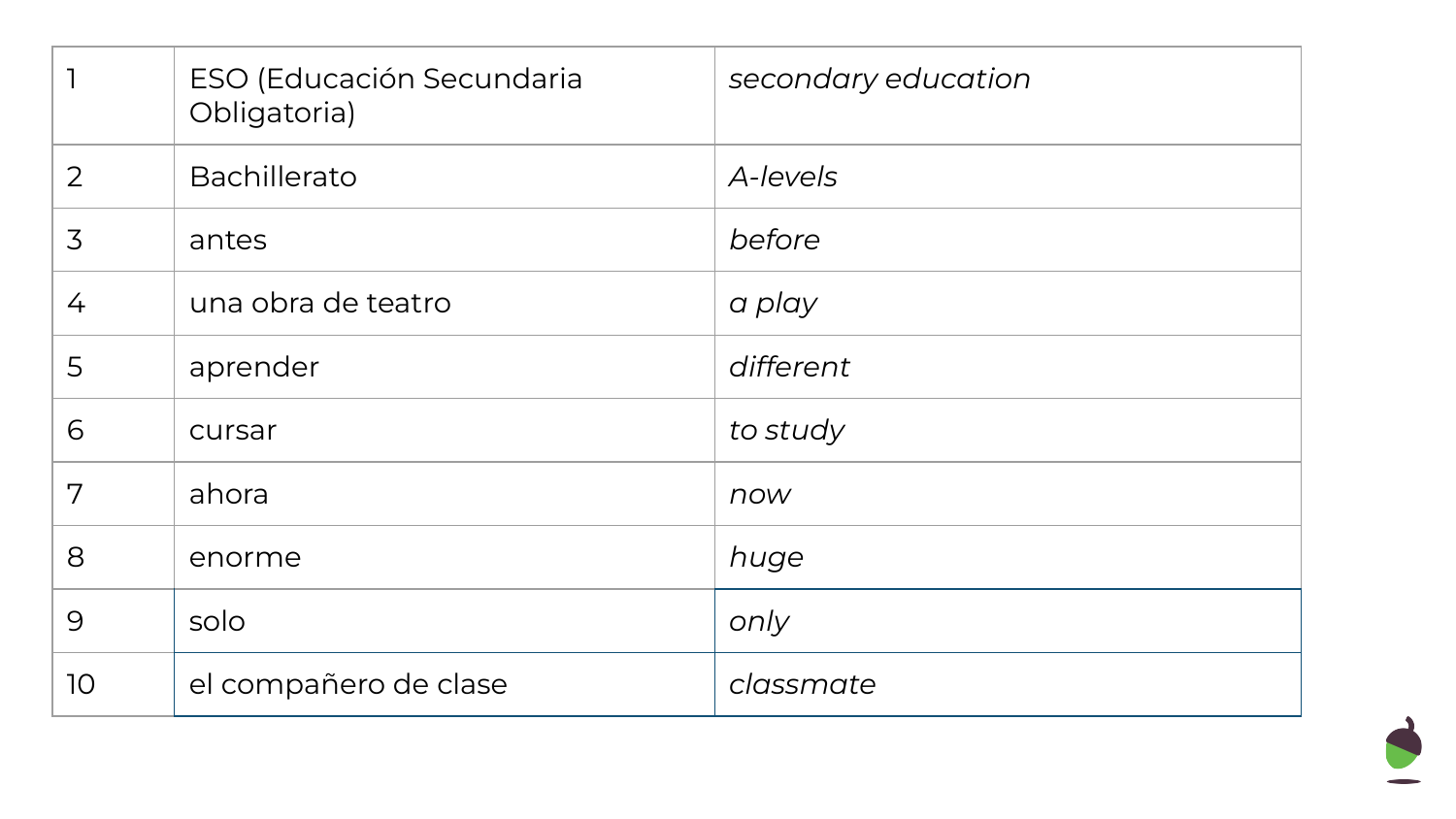

| 1 | ESO (Educación Secundaria Obligatoria) | secondary education |
| --- | --- | --- |
| 2 | Bachillerato | A-levels |
| 3 | antes | before |
| 4 | una obra de teatro | a play |
| 5 | aprender | different |
| 6 | cursar | to study |
| 7 | ahora | now |
| 8 | enorme | huge |
| 9 | solo | only |
| 10 | el compañero de clase | classmate |